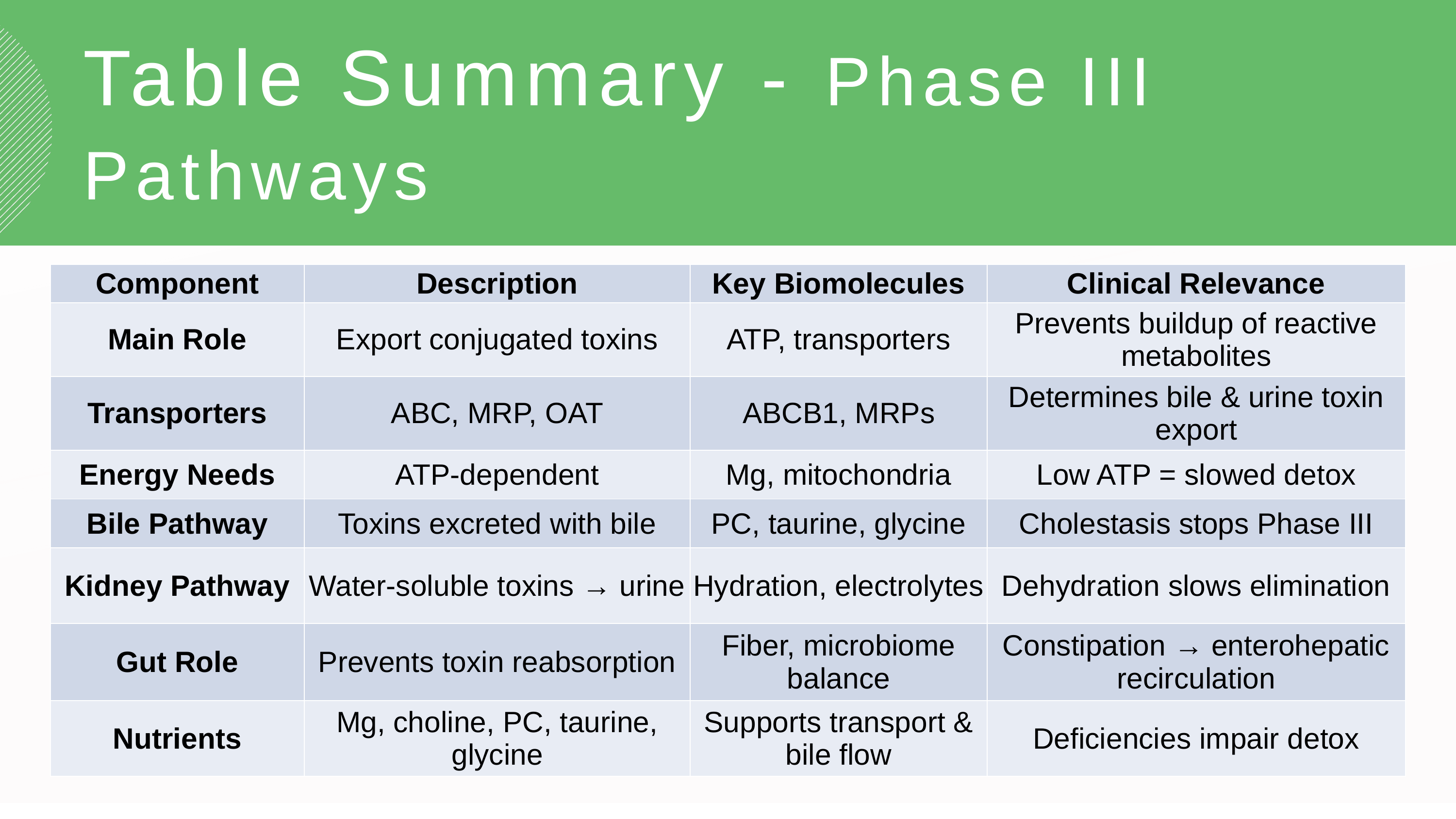

Table Summary - Phase III Pathways
| Component | Description | Key Biomolecules | Clinical Relevance |
| --- | --- | --- | --- |
| Main Role | Export conjugated toxins | ATP, transporters | Prevents buildup of reactive metabolites |
| Transporters | ABC, MRP, OAT | ABCB1, MRPs | Determines bile & urine toxin export |
| Energy Needs | ATP-dependent | Mg, mitochondria | Low ATP = slowed detox |
| Bile Pathway | Toxins excreted with bile | PC, taurine, glycine | Cholestasis stops Phase III |
| Kidney Pathway | Water-soluble toxins → urine | Hydration, electrolytes | Dehydration slows elimination |
| Gut Role | Prevents toxin reabsorption | Fiber, microbiome balance | Constipation → enterohepatic recirculation |
| Nutrients | Mg, choline, PC, taurine, glycine | Supports transport & bile flow | Deficiencies impair detox |
81